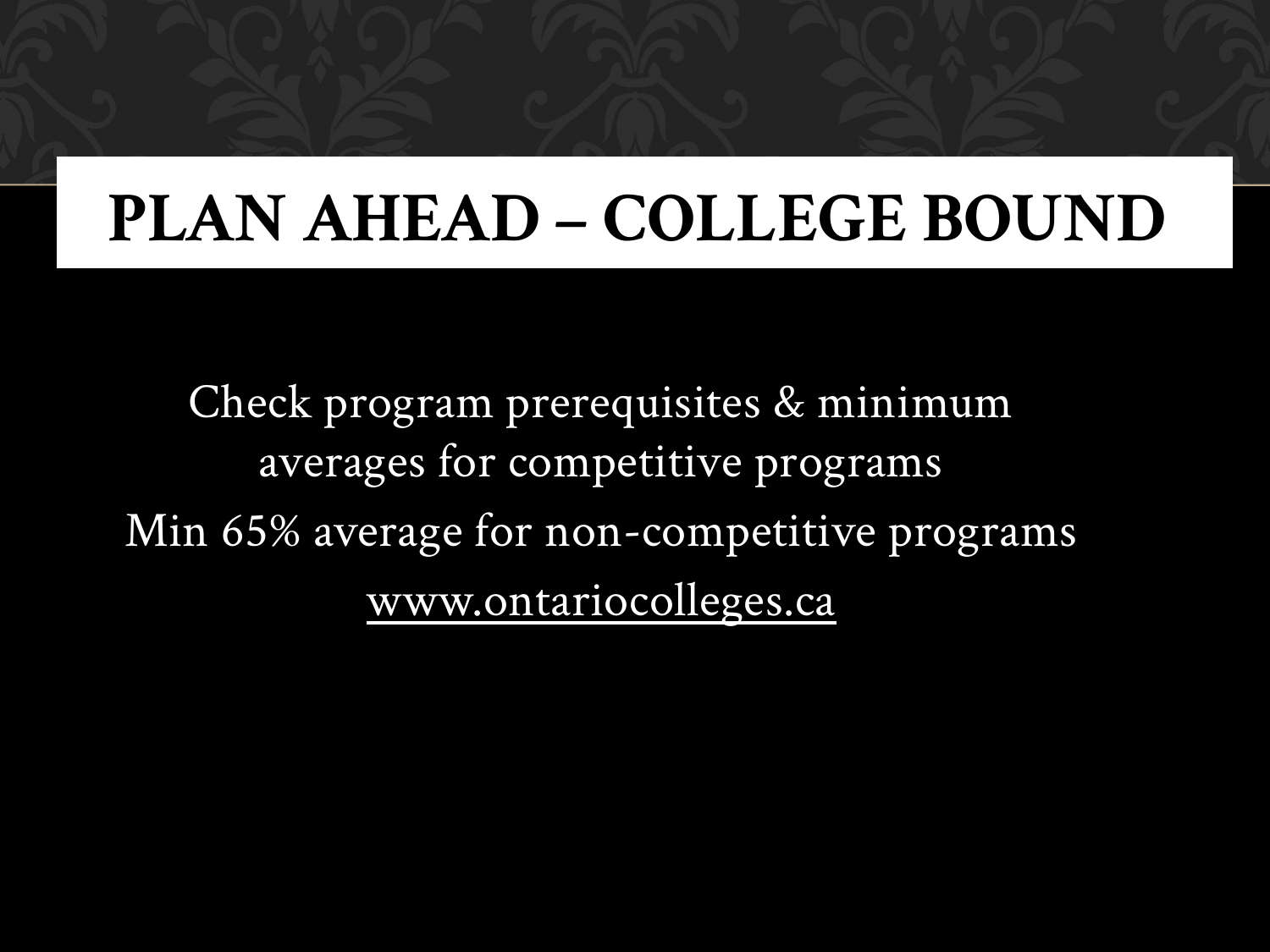

# Plan Ahead – College Bound
Check program prerequisites & minimum averages for competitive programs
Min 65% average for non-competitive programs
www.ontariocolleges.ca